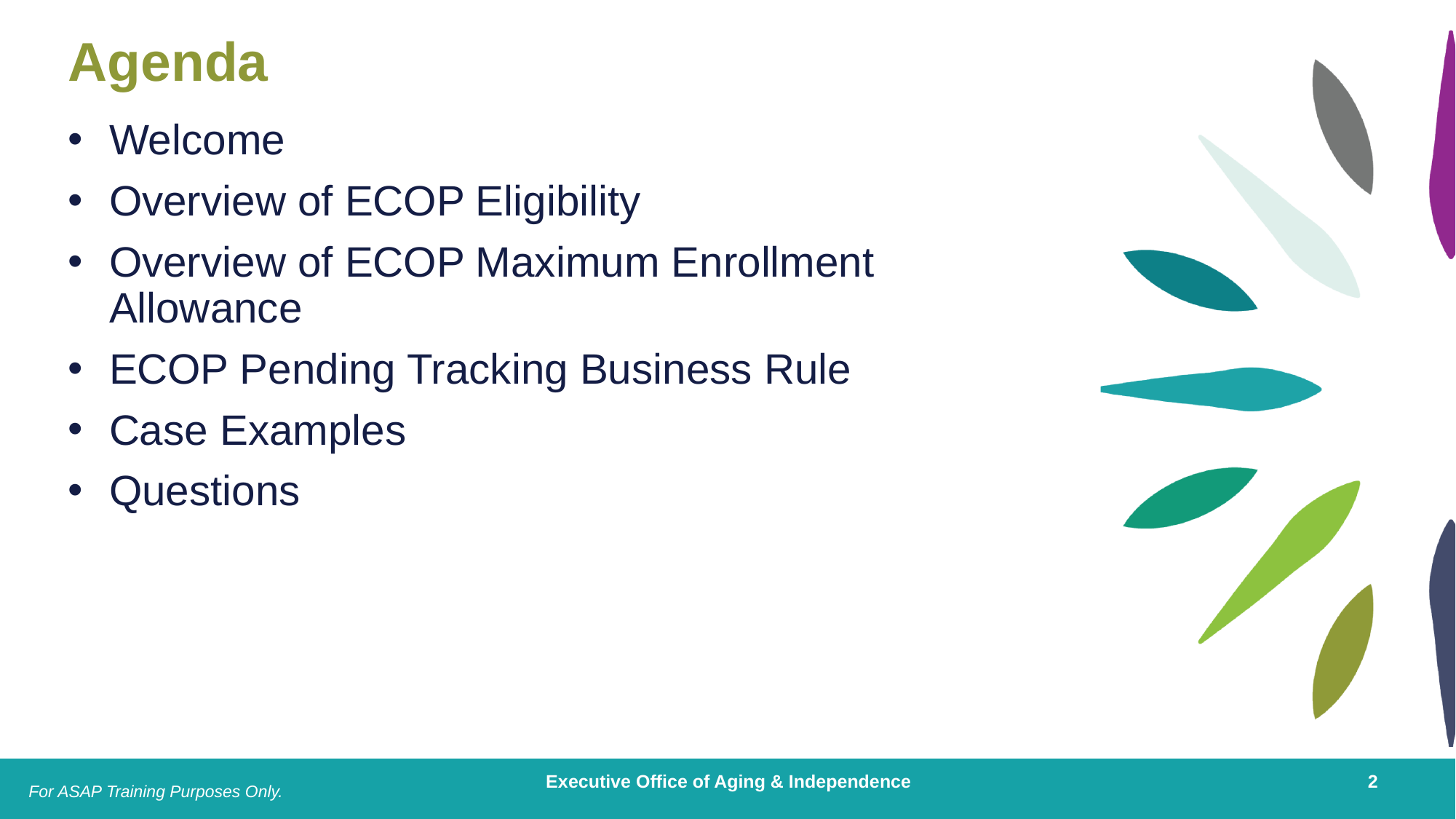

# Agenda
Welcome
Overview of ECOP Eligibility
Overview of ECOP Maximum Enrollment Allowance
ECOP Pending Tracking Business Rule
Case Examples
Questions

For ASAP Training Purposes Only.